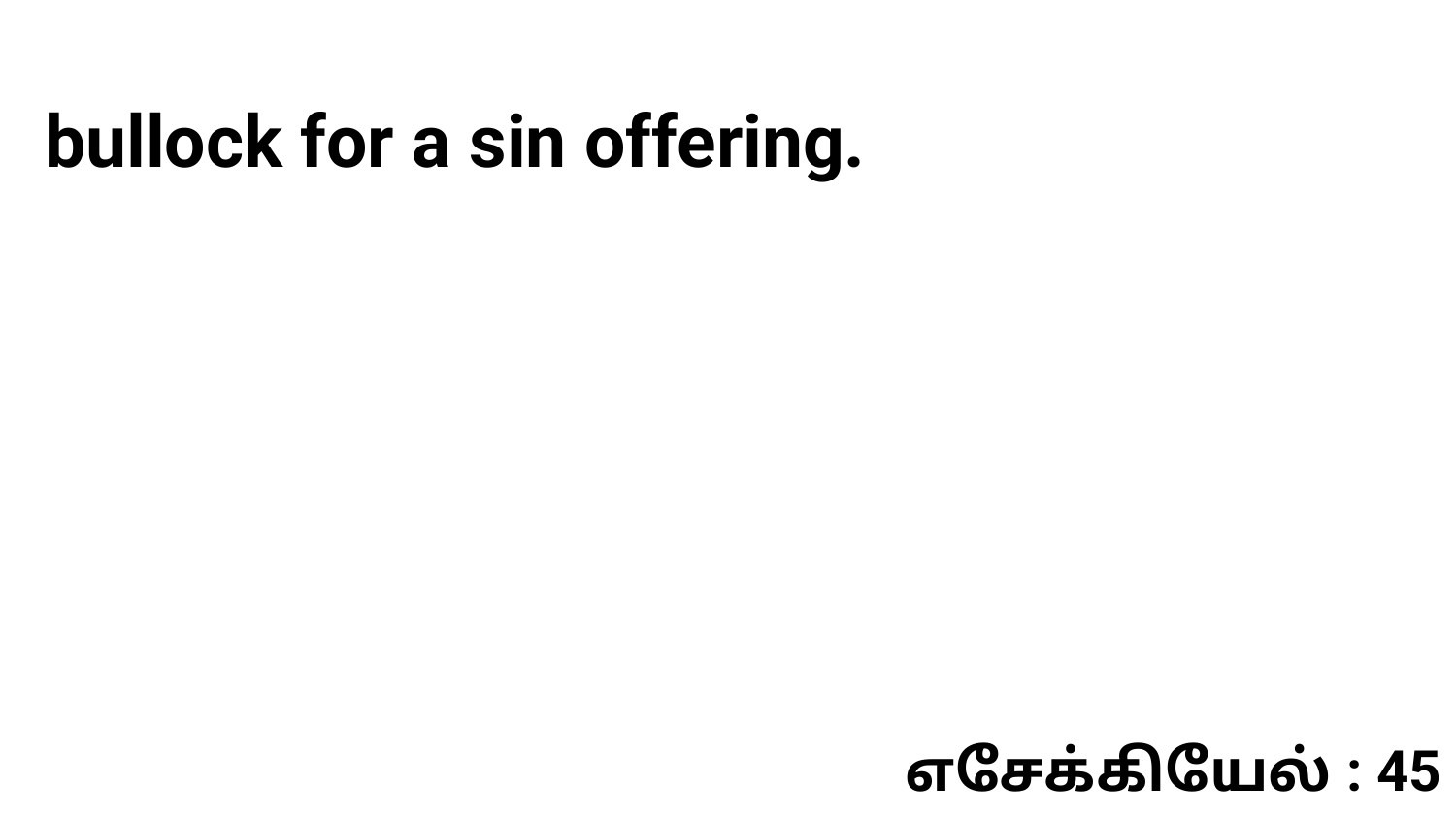

bullock for a sin offering.
எசேக்கியேல் : 45